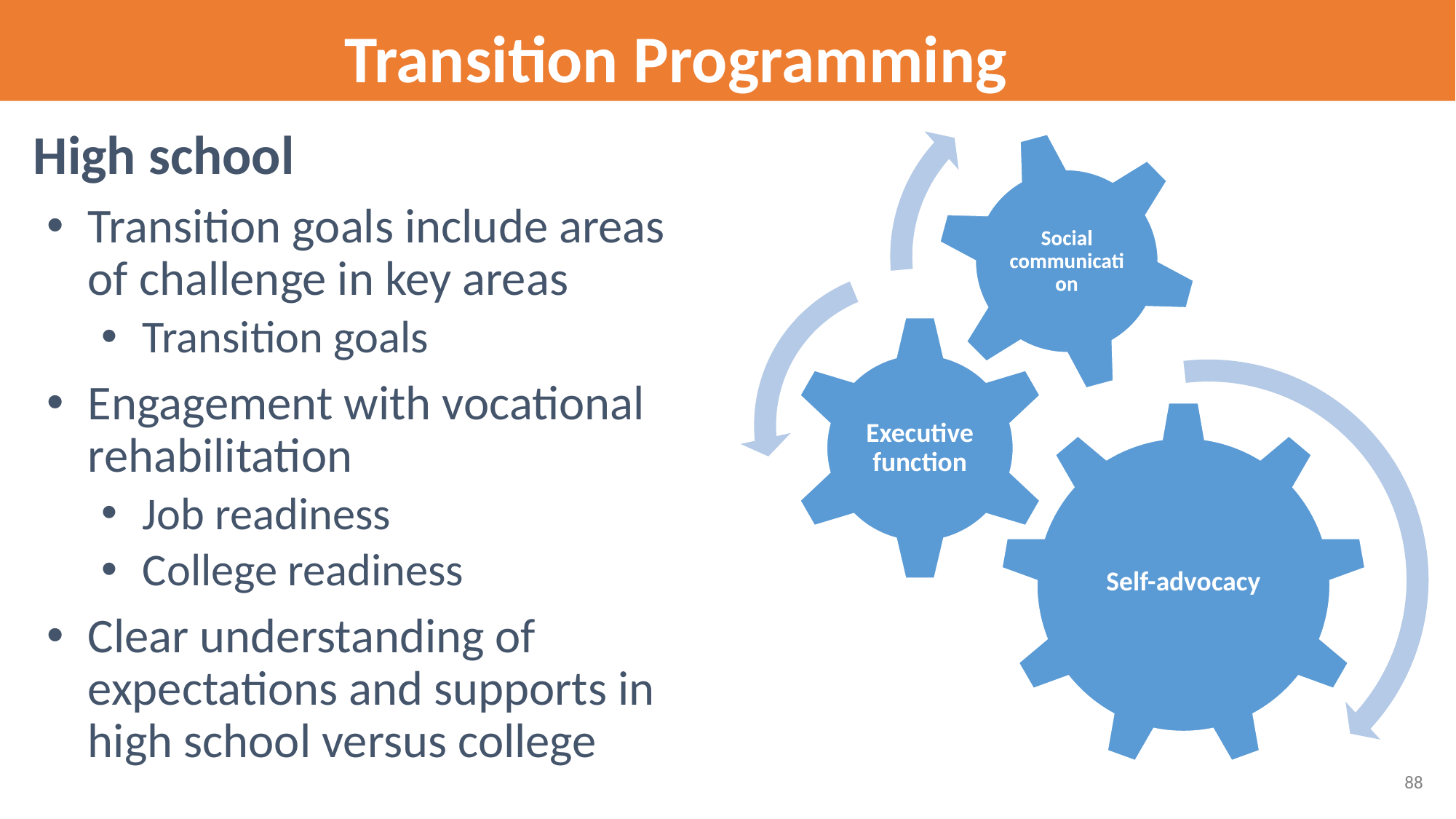

Transition Programming
Self-advocacy
Executive function
Social communication
High school
Transition goals include areas of challenge in key areas
Transition goals
Engagement with vocational rehabilitation
Job readiness
College readiness
Clear understanding of expectations and supports in high school versus college

88